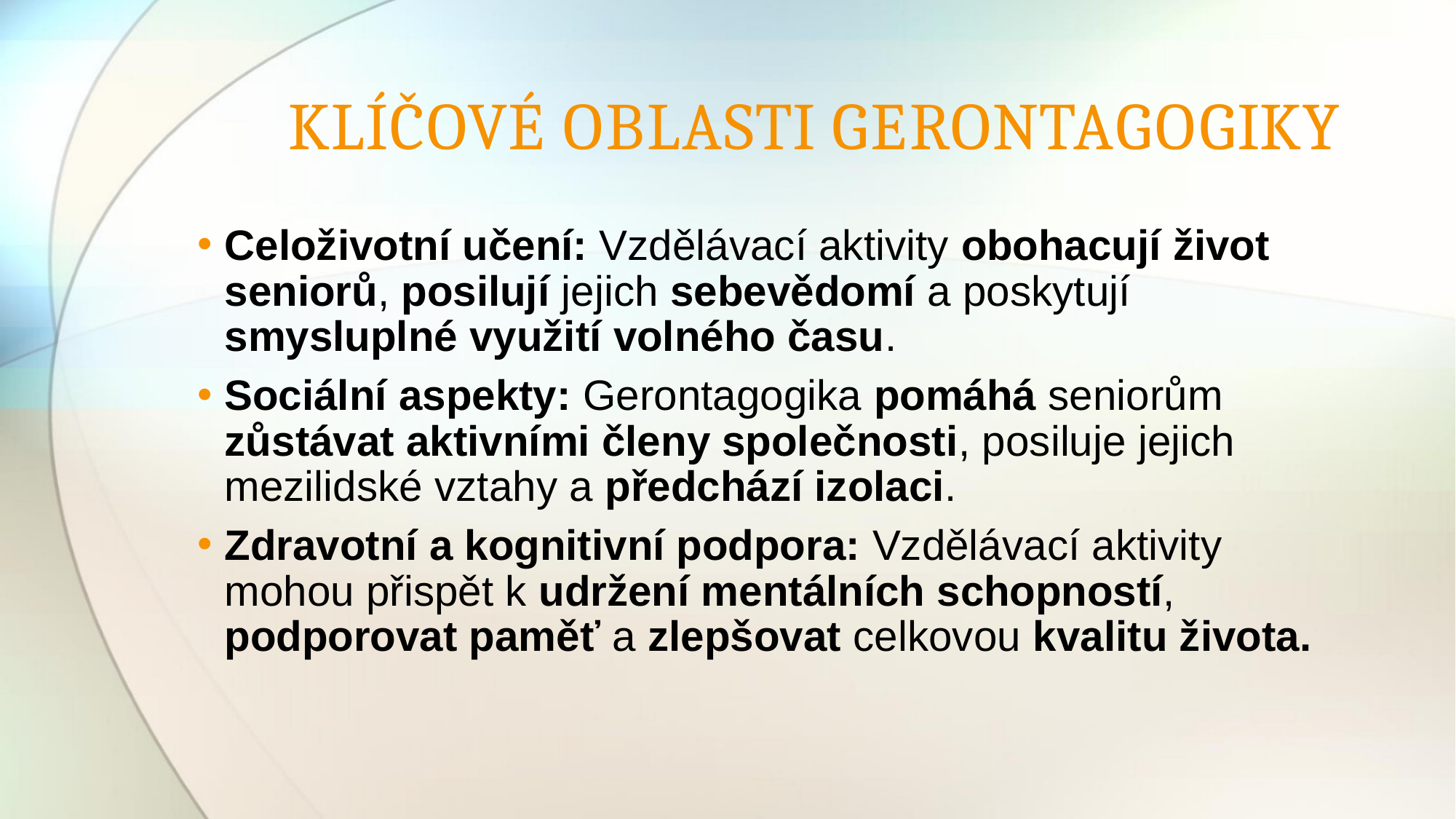

# KLÍČOVÉ OBLASTI GERONTAGOGIKY
Celoživotní učení: Vzdělávací aktivity obohacují život seniorů, posilují jejich sebevědomí a poskytují smysluplné využití volného času.
Sociální aspekty: Gerontagogika pomáhá seniorům zůstávat aktivními členy společnosti, posiluje jejich mezilidské vztahy a předchází izolaci.
Zdravotní a kognitivní podpora: Vzdělávací aktivity mohou přispět k udržení mentálních schopností, podporovat paměť a zlepšovat celkovou kvalitu života.